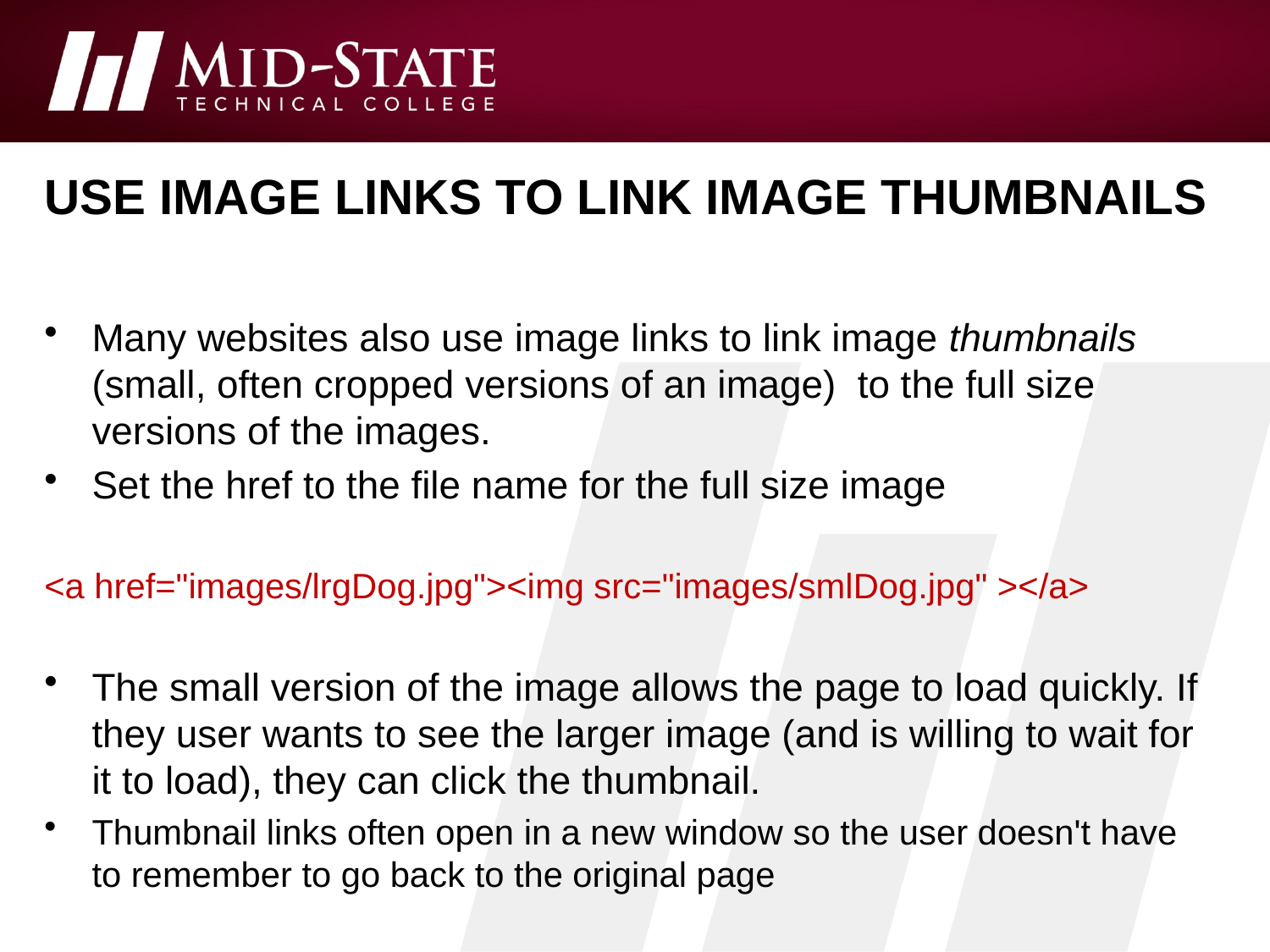

# use image links to link image thumbnails
Many websites also use image links to link image thumbnails (small, often cropped versions of an image)  to the full size versions of the images.
Set the href to the file name for the full size image

<a href="images/lrgDog.jpg"><img src="images/smlDog.jpg" ></a>

The small version of the image allows the page to load quickly. If they user wants to see the larger image (and is willing to wait for it to load), they can click the thumbnail.
Thumbnail links often open in a new window so the user doesn't have to remember to go back to the original page